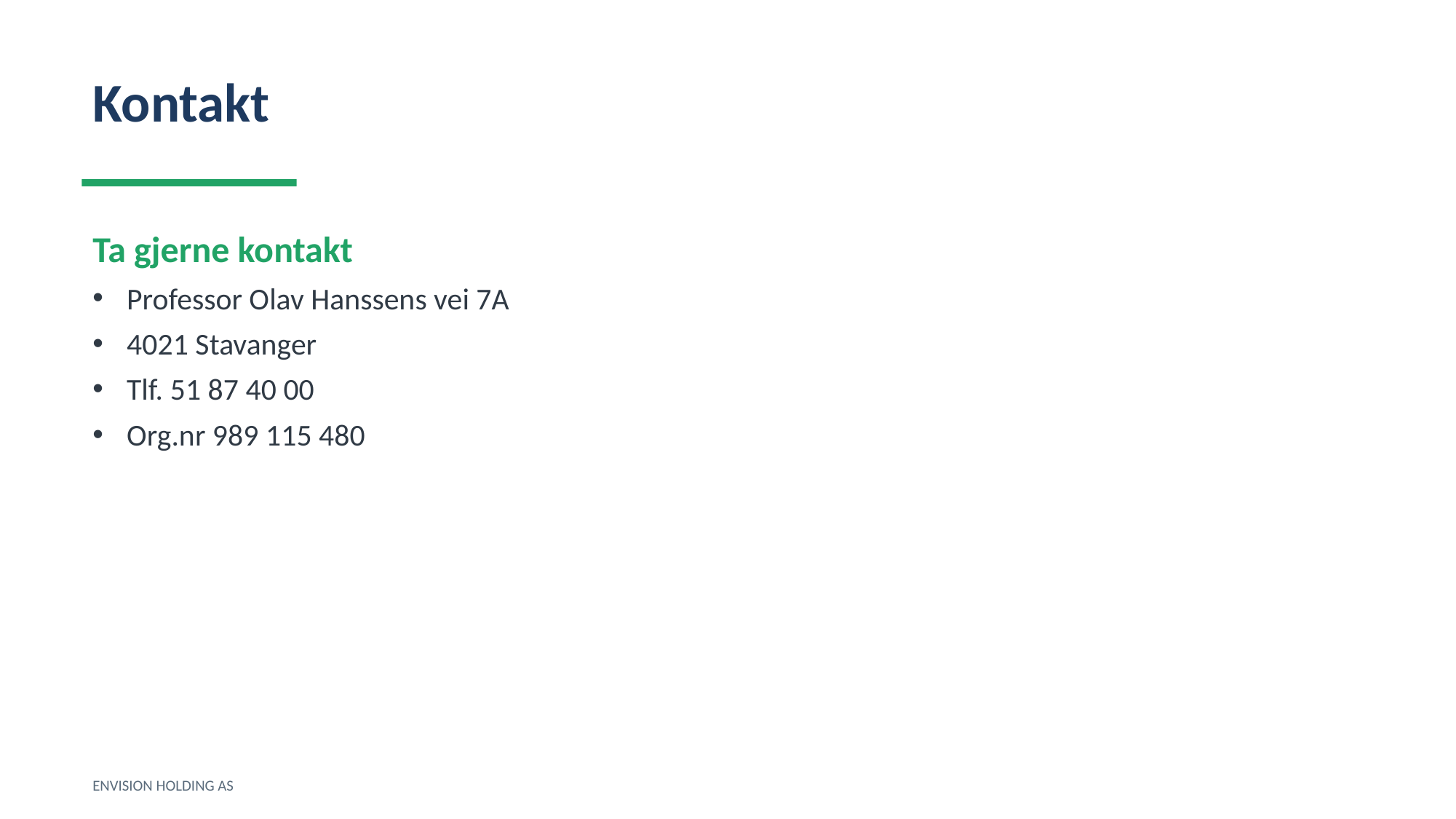

Kontakt

Ta gjerne kontakt
Professor Olav Hanssens vei 7A
4021 Stavanger
Tlf. 51 87 40 00
Org.nr 989 115 480
ENVISION HOLDING AS